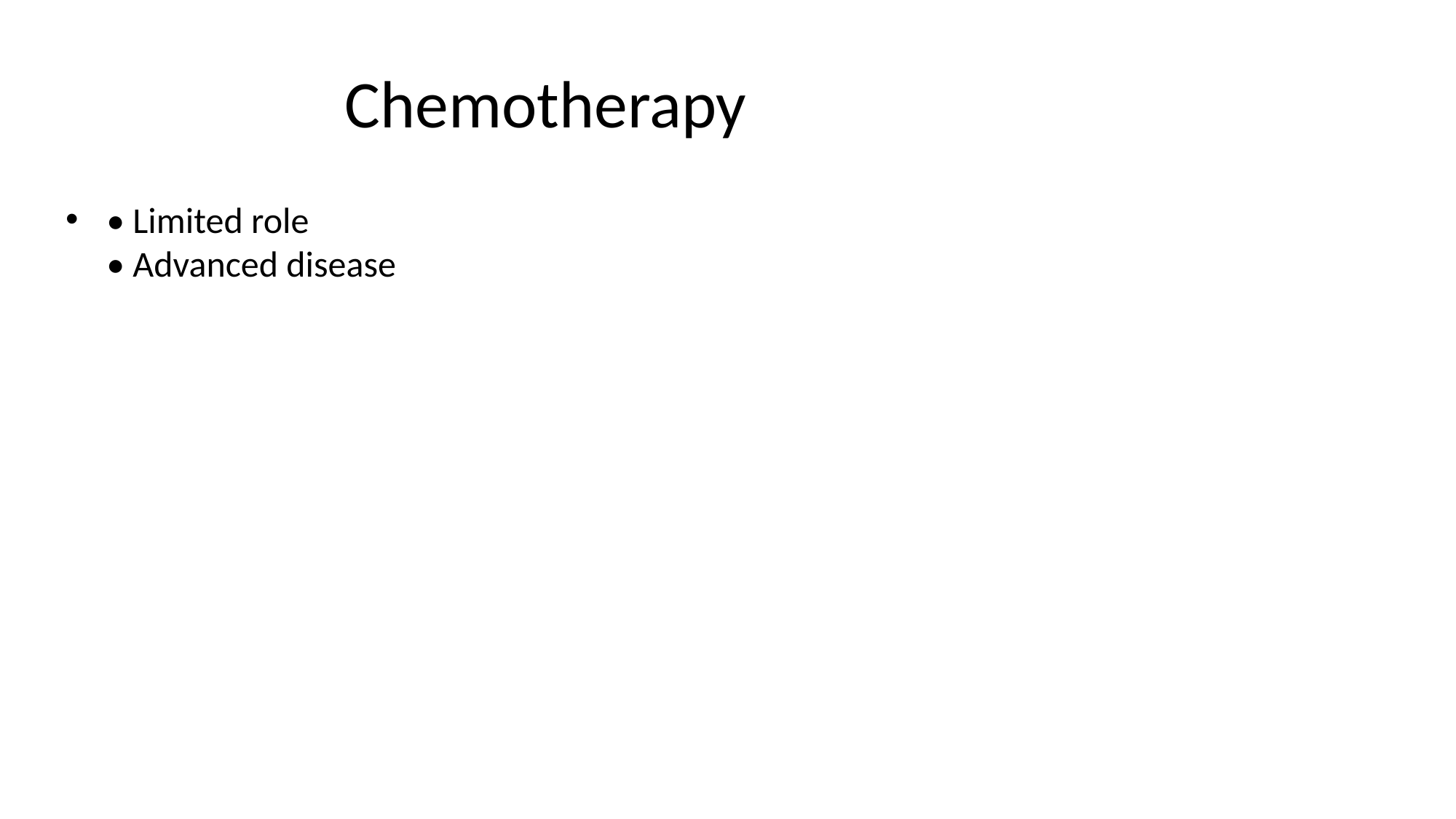

# Chemotherapy
• Limited role
• Advanced disease